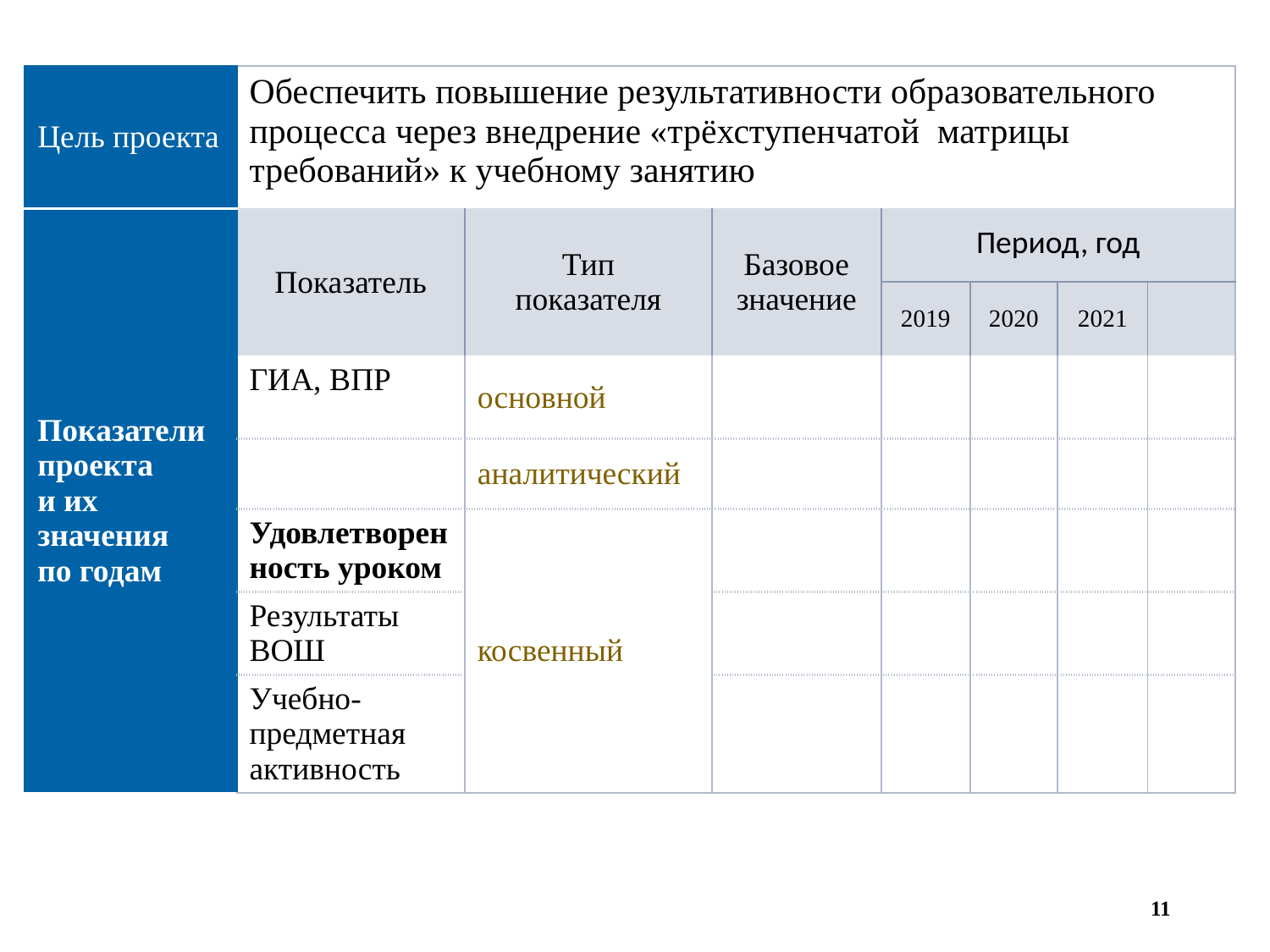

| Цель проекта | Обеспечить повышение результативности образовательного процесса через внедрение «трёхступенчатой матрицы требований» к учебному занятию |  |  |  |  |  |  |
| --- | --- | --- | --- | --- | --- | --- | --- |
| Показатели проекта и их значения по годам | Показатель | Тип показателя | Базовое значение | Период, год |  |  |  |
|  |  |  |  | 2019 | 2020 | 2021 |  |
|  | ГИА, ВПР | основной |  |  |  |  |  |
|  |  | аналитический |  |  |  |  |  |
|  | Удовлетворенность уроком | косвенный |  |  |  |  |  |
|  | Результаты ВОШ |  |  |  |  |  |  |
|  | Учебно-предметная активность |  |  |  |  |  |  |
11